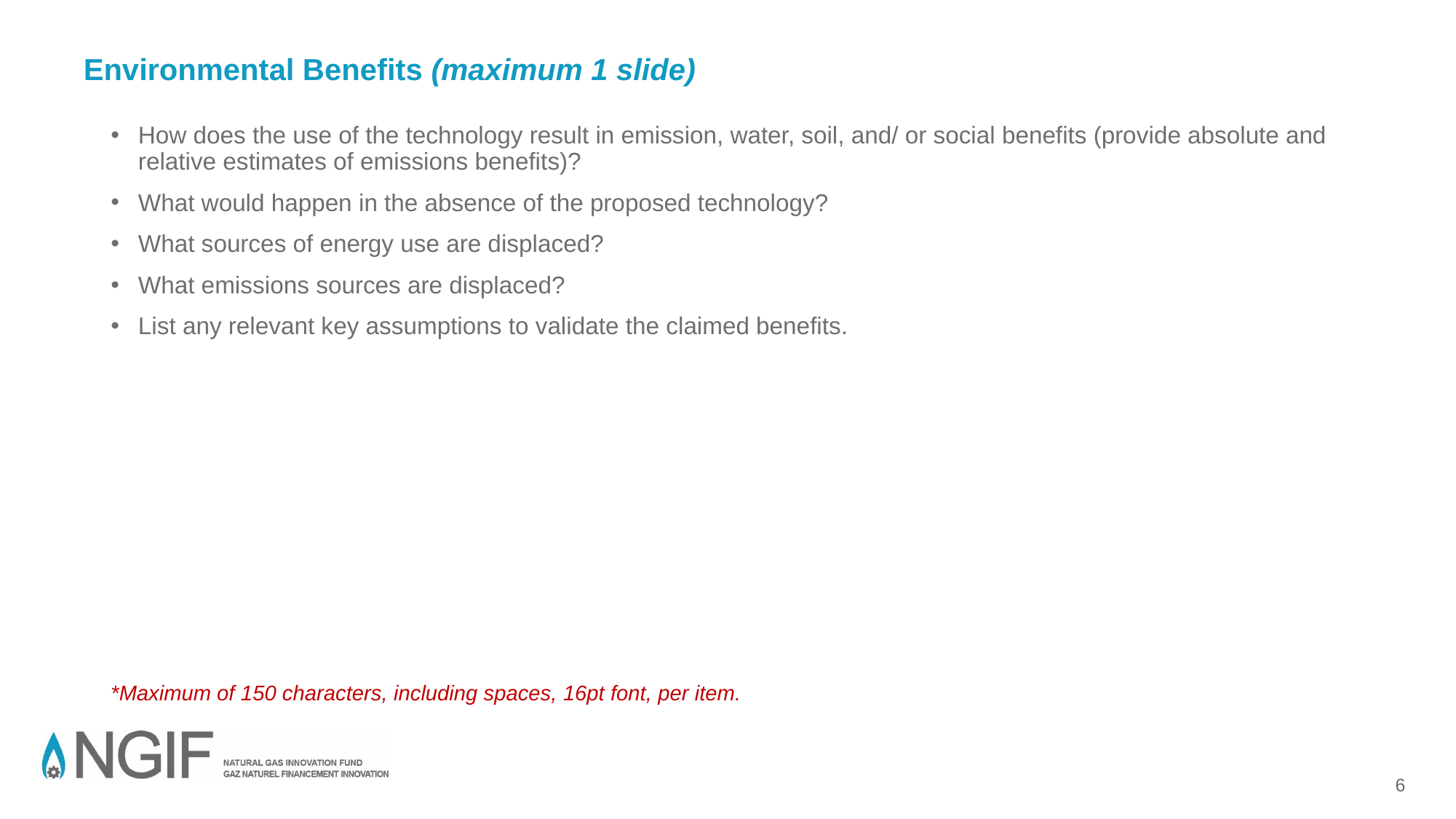

# Environmental Benefits (maximum 1 slide)
How does the use of the technology result in emission, water, soil, and/ or social benefits (provide absolute and relative estimates of emissions benefits)?
What would happen in the absence of the proposed technology?
What sources of energy use are displaced?
What emissions sources are displaced?
List any relevant key assumptions to validate the claimed benefits.

*Maximum of 150 characters, including spaces, 16pt font, per item.
6